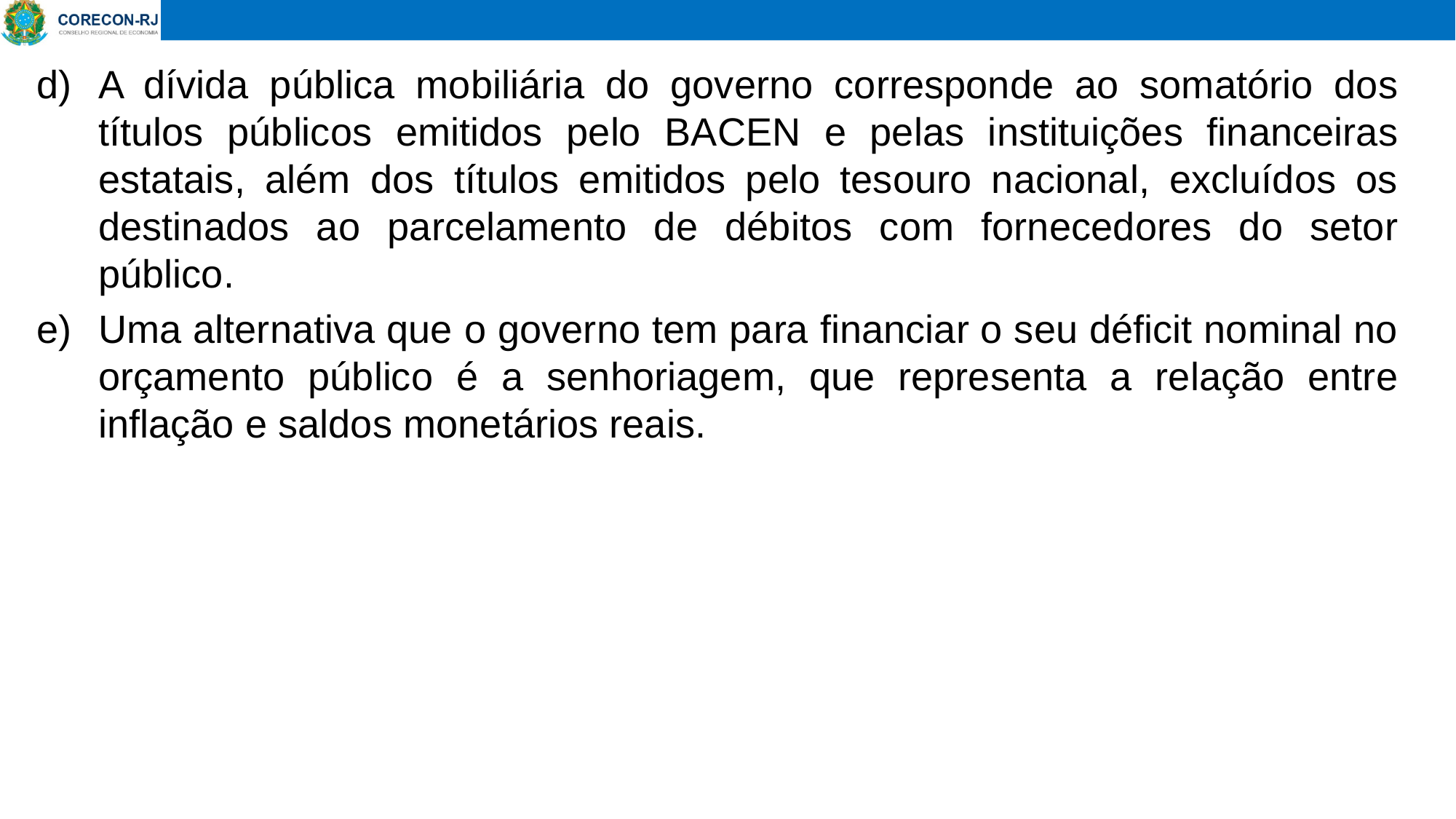

# A dívida pública mobiliária do governo corresponde ao somatório dos títulos públicos emitidos pelo BACEN e pelas instituições financeiras estatais, além dos títulos emitidos pelo tesouro nacional, excluídos os destinados ao parcelamento de débitos com fornecedores do setor público.
Uma alternativa que o governo tem para financiar o seu déficit nominal no orçamento público é a senhoriagem, que representa a relação entre inflação e saldos monetários reais.